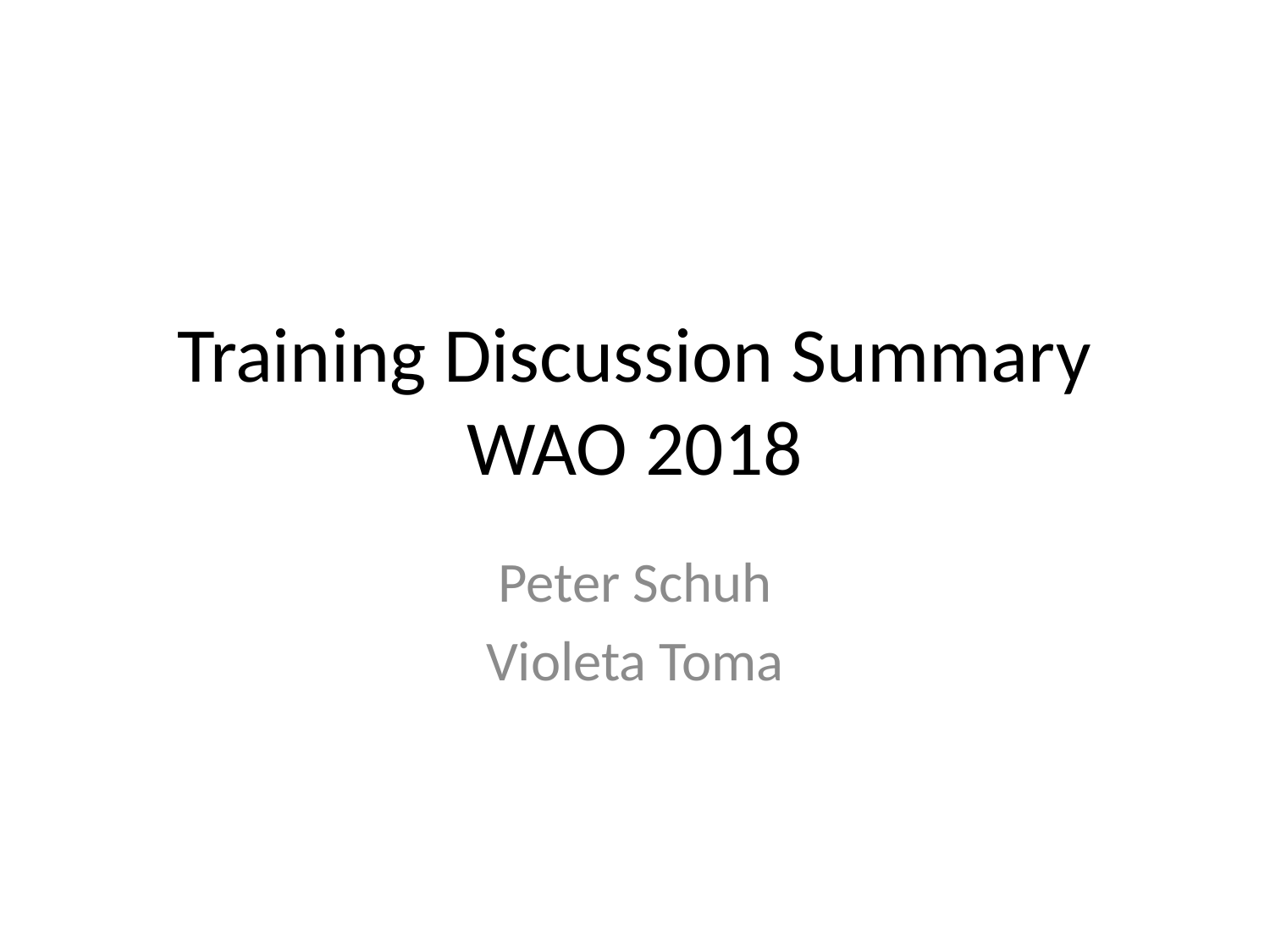

# Training Discussion Summary WAO 2018
Peter Schuh
Violeta Toma